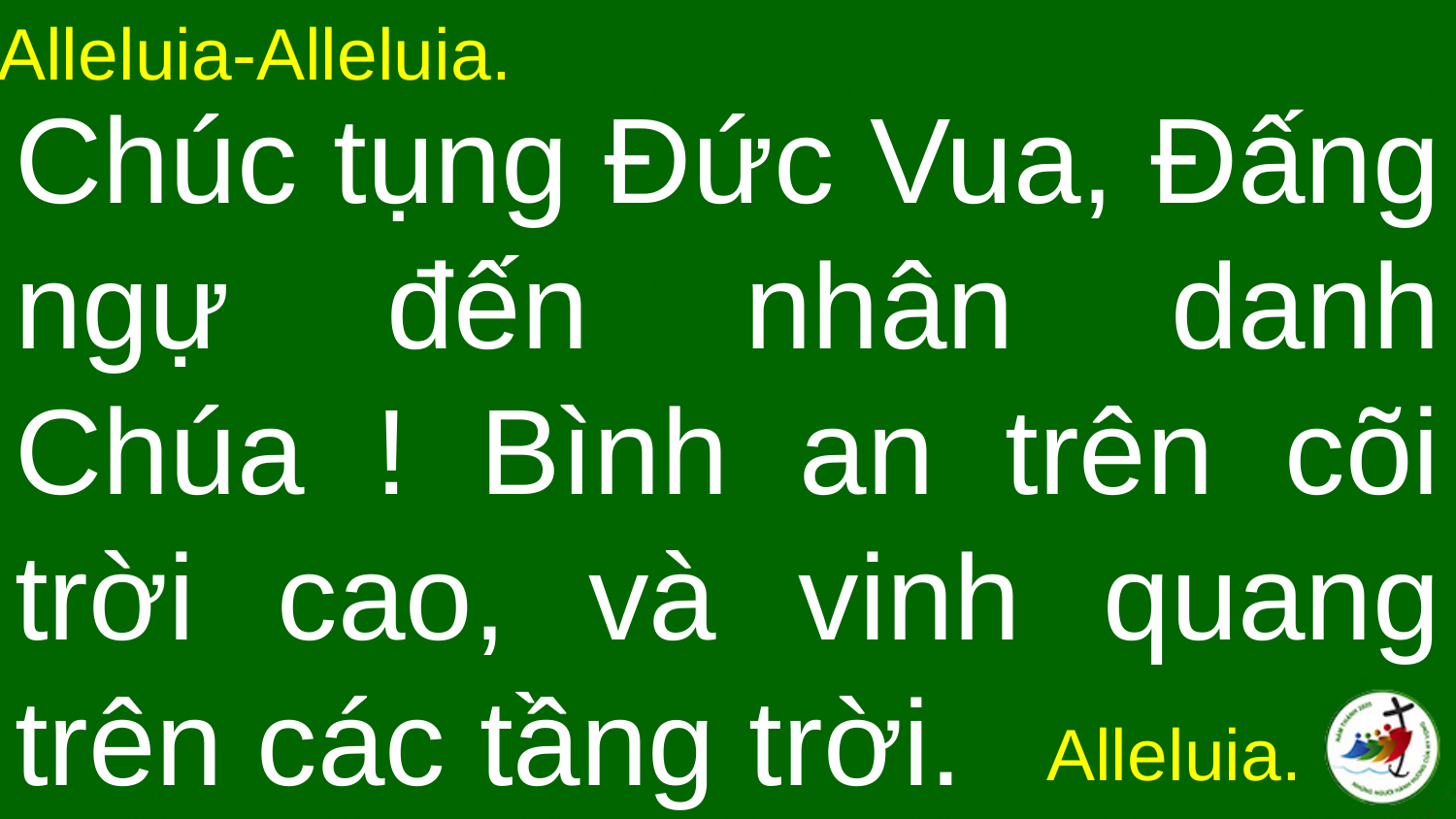

Alleluia-Alleluia.
# Chúc tụng Đức Vua, Đấng ngự đến nhân danh Chúa ! Bình an trên cõi trời cao, và vinh quang trên các tầng trời.
Alleluia.